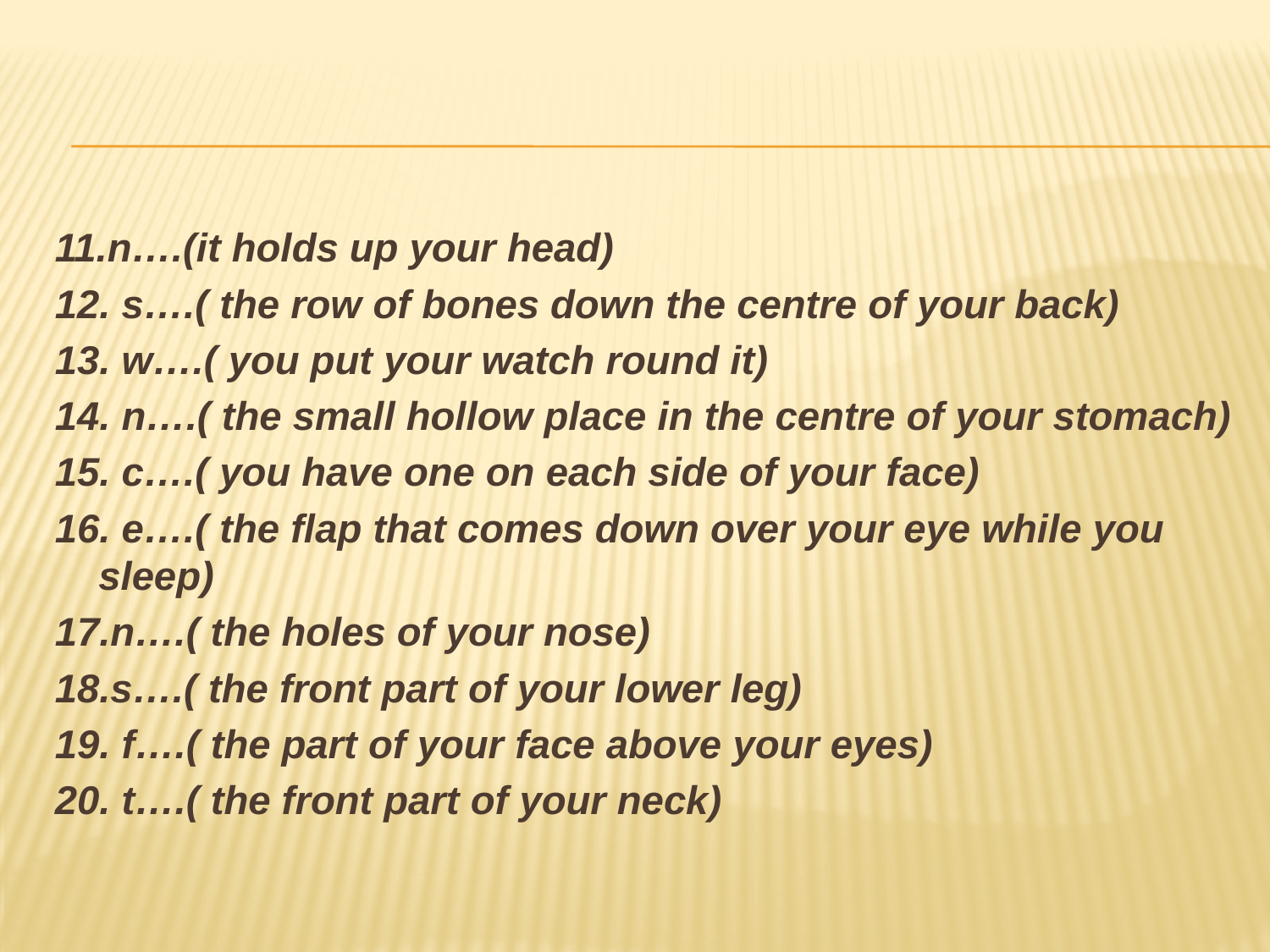

#
11.n….(it holds up your head)
12. s….( the row of bones down the centre of your back)
13. w….( you put your watch round it)
14. n….( the small hollow place in the centre of your stomach)
15. c….( you have one on each side of your face)
16. e….( the flap that comes down over your eye while you sleep)
17.n….( the holes of your nose)
18.s….( the front part of your lower leg)
19. f….( the part of your face above your eyes)
20. t….( the front part of your neck)